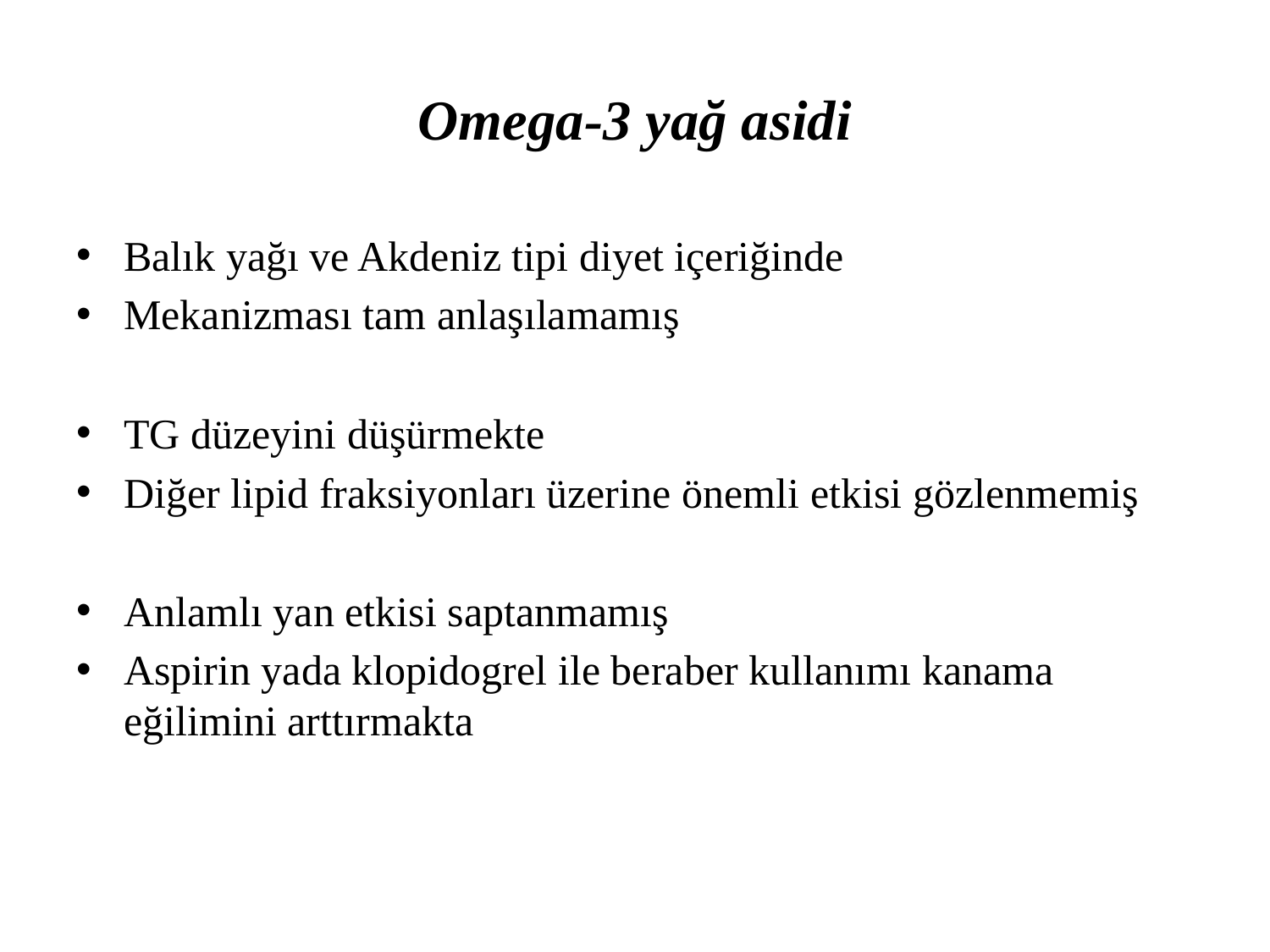

# Omega-3 yağ asidi
Balık yağı ve Akdeniz tipi diyet içeriğinde
Mekanizması tam anlaşılamamış

TG düzeyini düşürmekte
Diğer lipid fraksiyonları üzerine önemli etkisi gözlenmemiş

Anlamlı yan etkisi saptanmamış
Aspirin yada klopidogrel ile beraber kullanımı kanama eğilimini arttırmakta